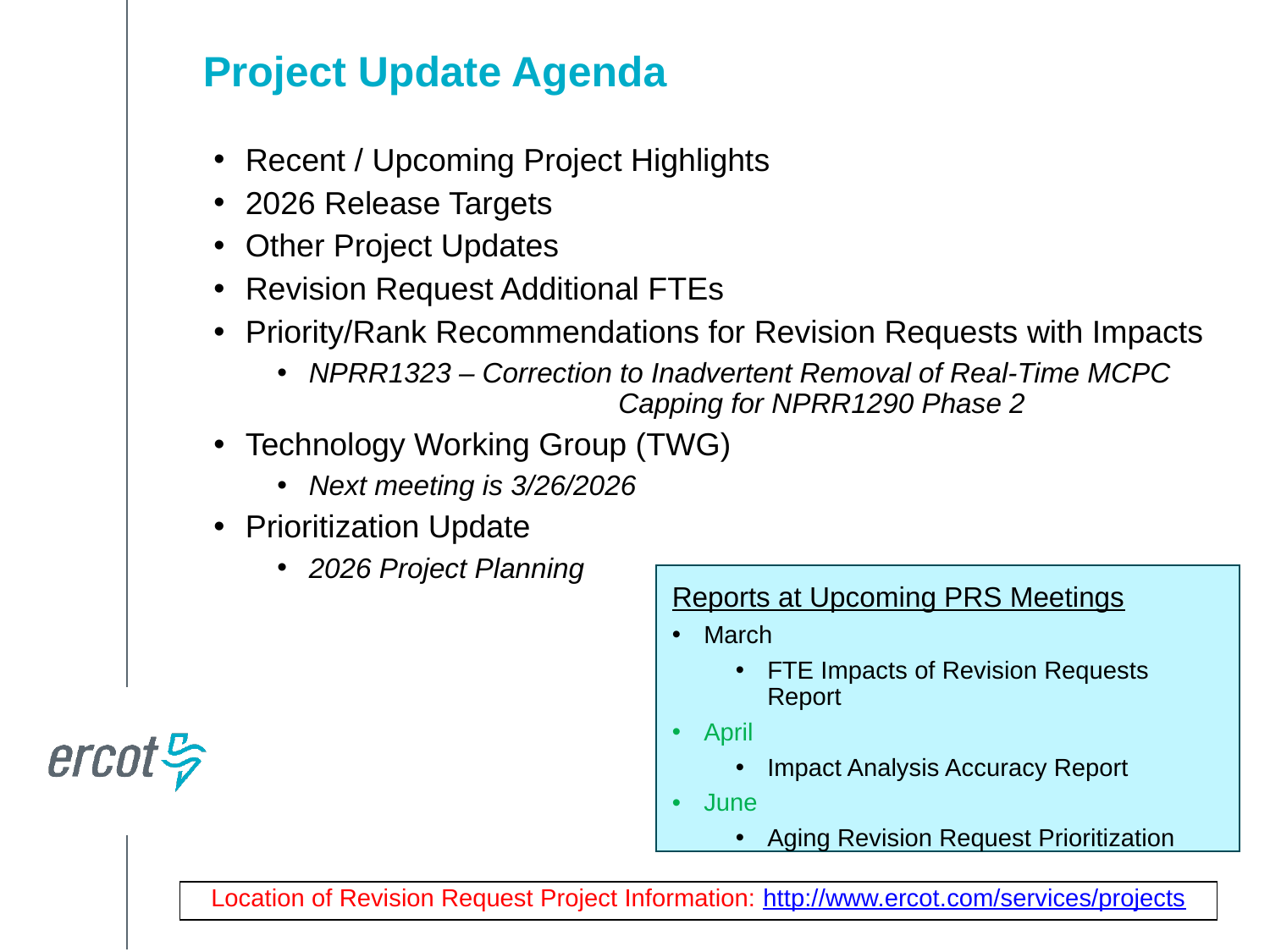

Project Update Agenda
Recent / Upcoming Project Highlights
2026 Release Targets
Other Project Updates
Revision Request Additional FTEs
Priority/Rank Recommendations for Revision Requests with Impacts
NPRR1323 – Correction to Inadvertent Removal of Real-Time MCPC 		Capping for NPRR1290 Phase 2
Technology Working Group (TWG)
Next meeting is 3/26/2026
Prioritization Update
2026 Project Planning

Reports at Upcoming PRS Meetings
March
FTE Impacts of Revision Requests Report
April
Impact Analysis Accuracy Report
June
Aging Revision Request Prioritization
Location of Revision Request Project Information: http://www.ercot.com/services/projects